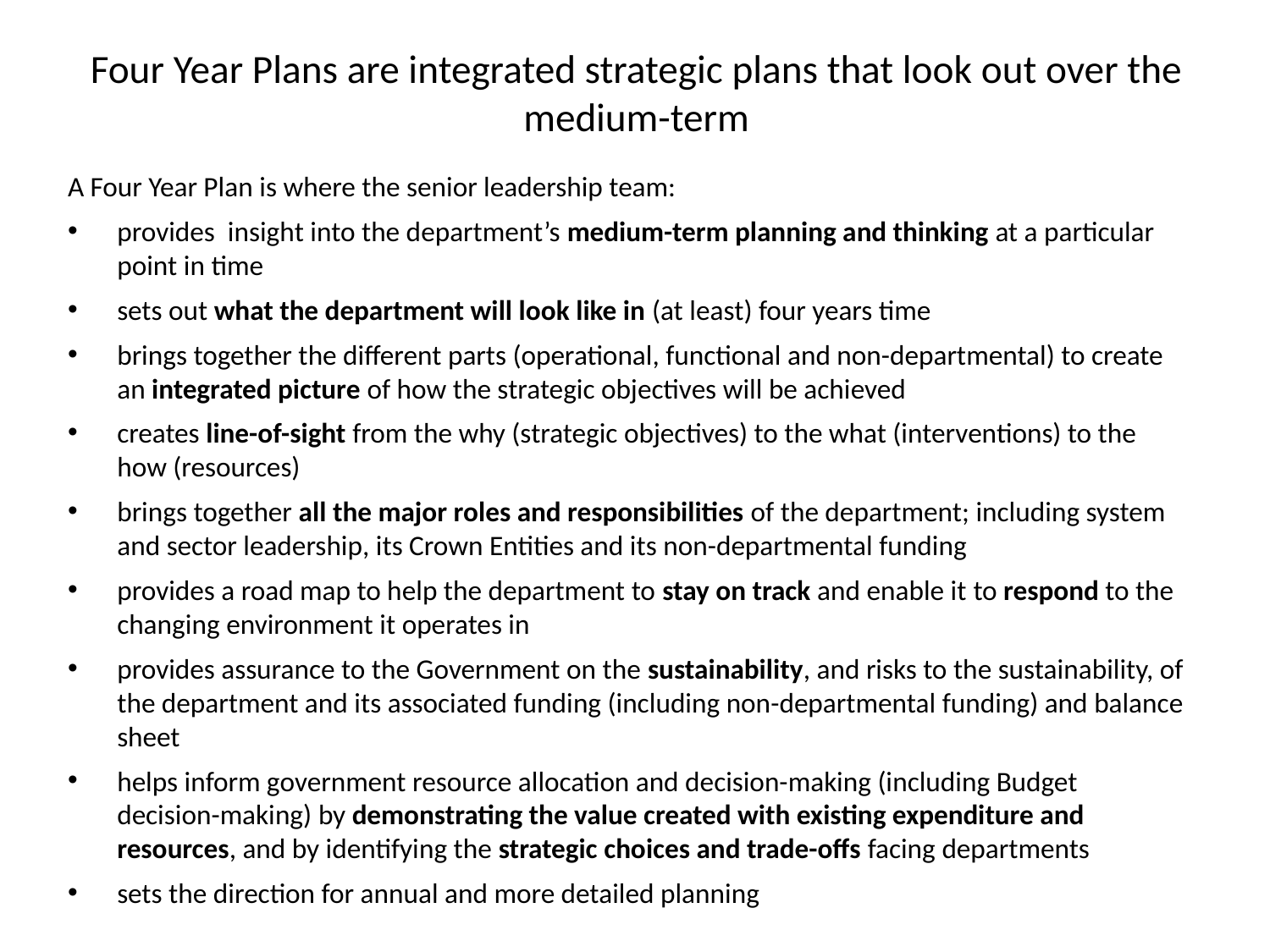

# Four Year Plans are integrated strategic plans that look out over the medium-term
A Four Year Plan is where the senior leadership team:
provides  insight into the department’s medium-term planning and thinking at a particular point in time
sets out what the department will look like in (at least) four years time
brings together the different parts (operational, functional and non-departmental) to create an integrated picture of how the strategic objectives will be achieved
creates line-of-sight from the why (strategic objectives) to the what (interventions) to the how (resources)
brings together all the major roles and responsibilities of the department; including system and sector leadership, its Crown Entities and its non-departmental funding
provides a road map to help the department to stay on track and enable it to respond to the changing environment it operates in
provides assurance to the Government on the sustainability, and risks to the sustainability, of the department and its associated funding (including non-departmental funding) and balance sheet
helps inform government resource allocation and decision-making (including Budget decision-making) by demonstrating the value created with existing expenditure and resources, and by identifying the strategic choices and trade-offs facing departments
sets the direction for annual and more detailed planning